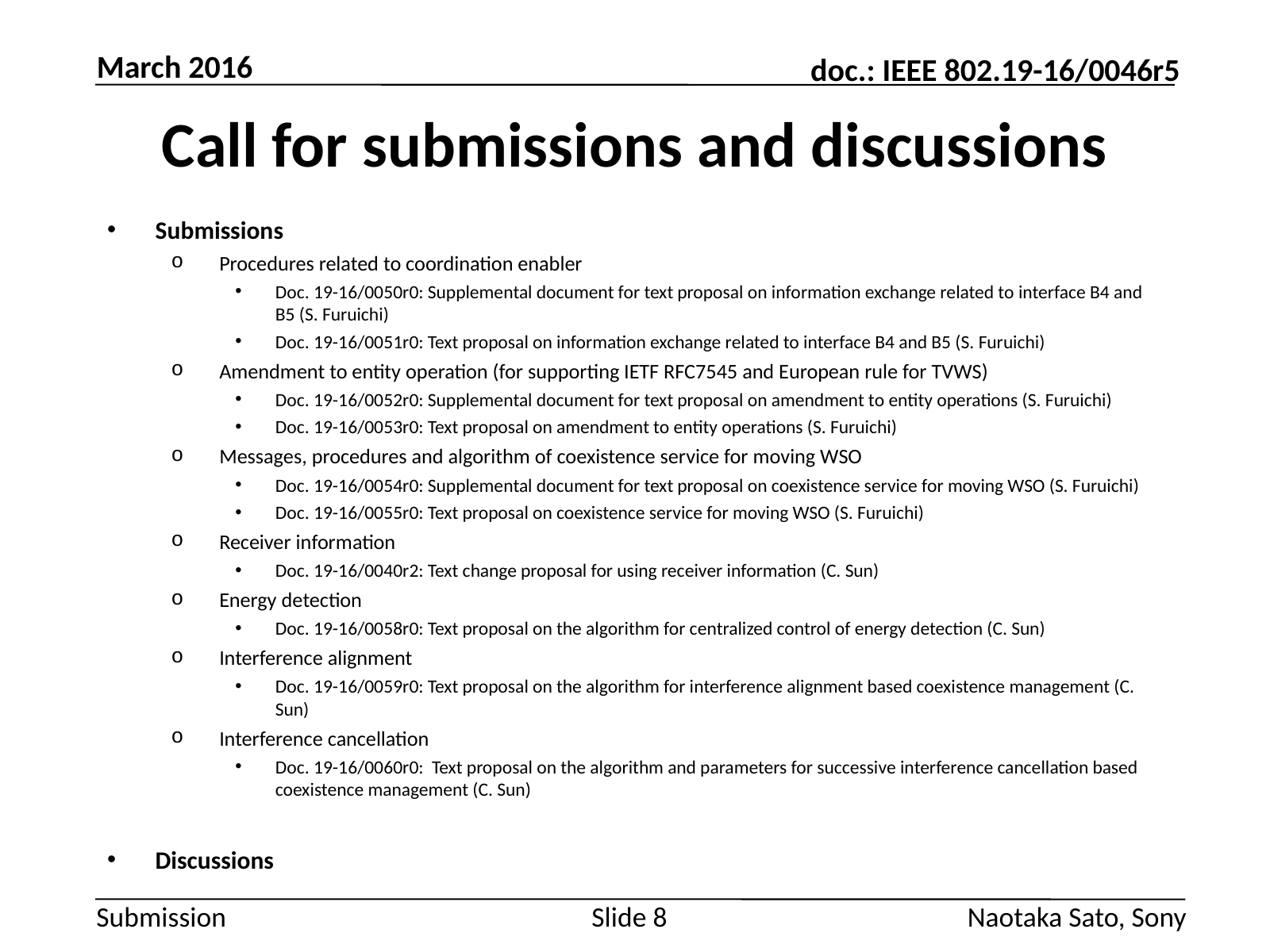

March 2016
# Call for submissions and discussions
Submissions
Procedures related to coordination enabler
Doc. 19-16/0050r0: Supplemental document for text proposal on information exchange related to interface B4 and B5 (S. Furuichi)
Doc. 19-16/0051r0: Text proposal on information exchange related to interface B4 and B5 (S. Furuichi)
Amendment to entity operation (for supporting IETF RFC7545 and European rule for TVWS)
Doc. 19-16/0052r0: Supplemental document for text proposal on amendment to entity operations (S. Furuichi)
Doc. 19-16/0053r0: Text proposal on amendment to entity operations (S. Furuichi)
Messages, procedures and algorithm of coexistence service for moving WSO
Doc. 19-16/0054r0: Supplemental document for text proposal on coexistence service for moving WSO (S. Furuichi)
Doc. 19-16/0055r0: Text proposal on coexistence service for moving WSO (S. Furuichi)
Receiver information
Doc. 19-16/0040r2: Text change proposal for using receiver information (C. Sun)
Energy detection
Doc. 19-16/0058r0: Text proposal on the algorithm for centralized control of energy detection (C. Sun)
Interference alignment
Doc. 19-16/0059r0: Text proposal on the algorithm for interference alignment based coexistence management (C. Sun)
Interference cancellation
Doc. 19-16/0060r0:  Text proposal on the algorithm and parameters for successive interference cancellation based coexistence management (C. Sun)

Discussions

Slide 8
Naotaka Sato, Sony